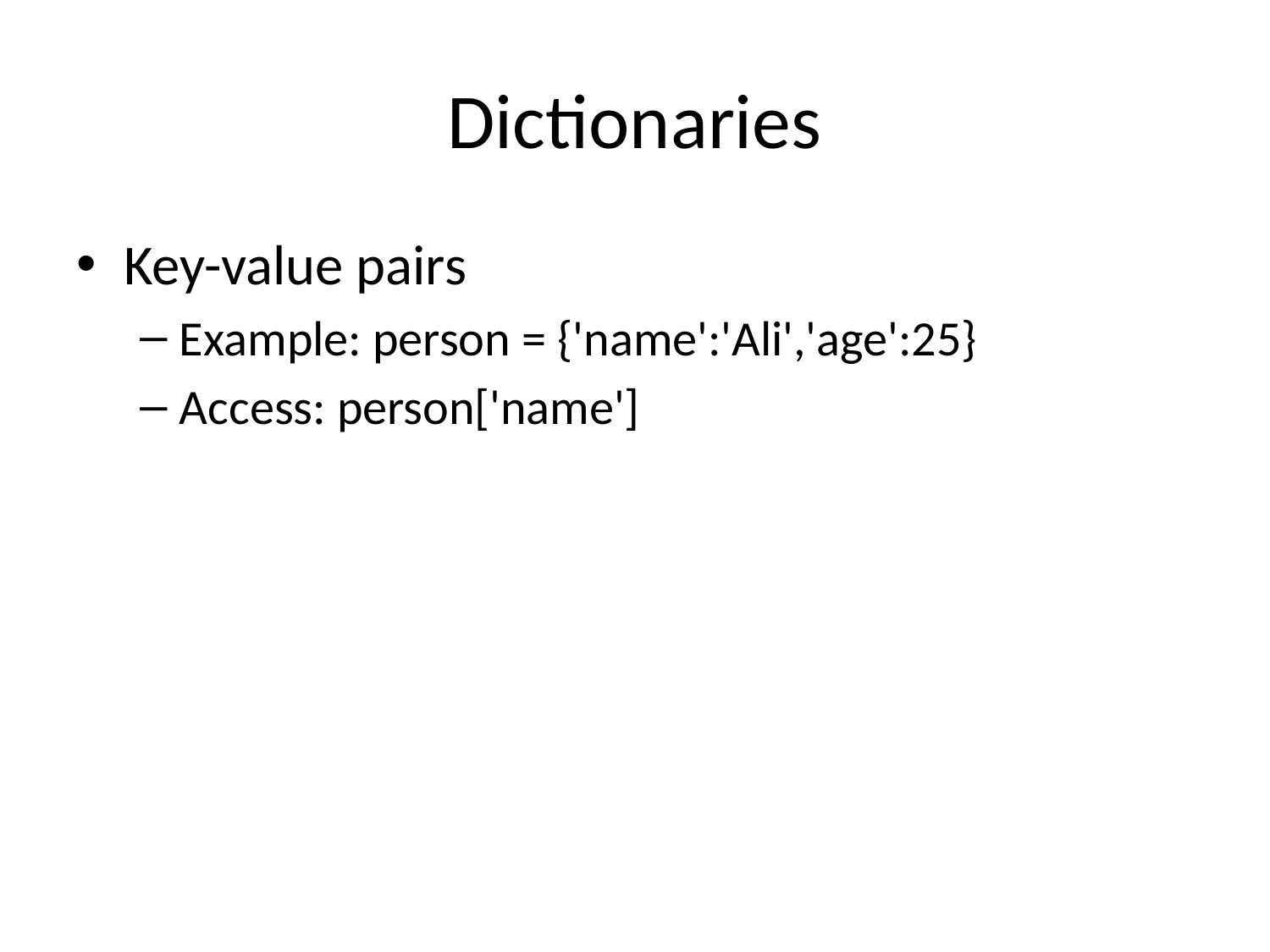

# Dictionaries
Key-value pairs
Example: person = {'name':'Ali','age':25}
Access: person['name']